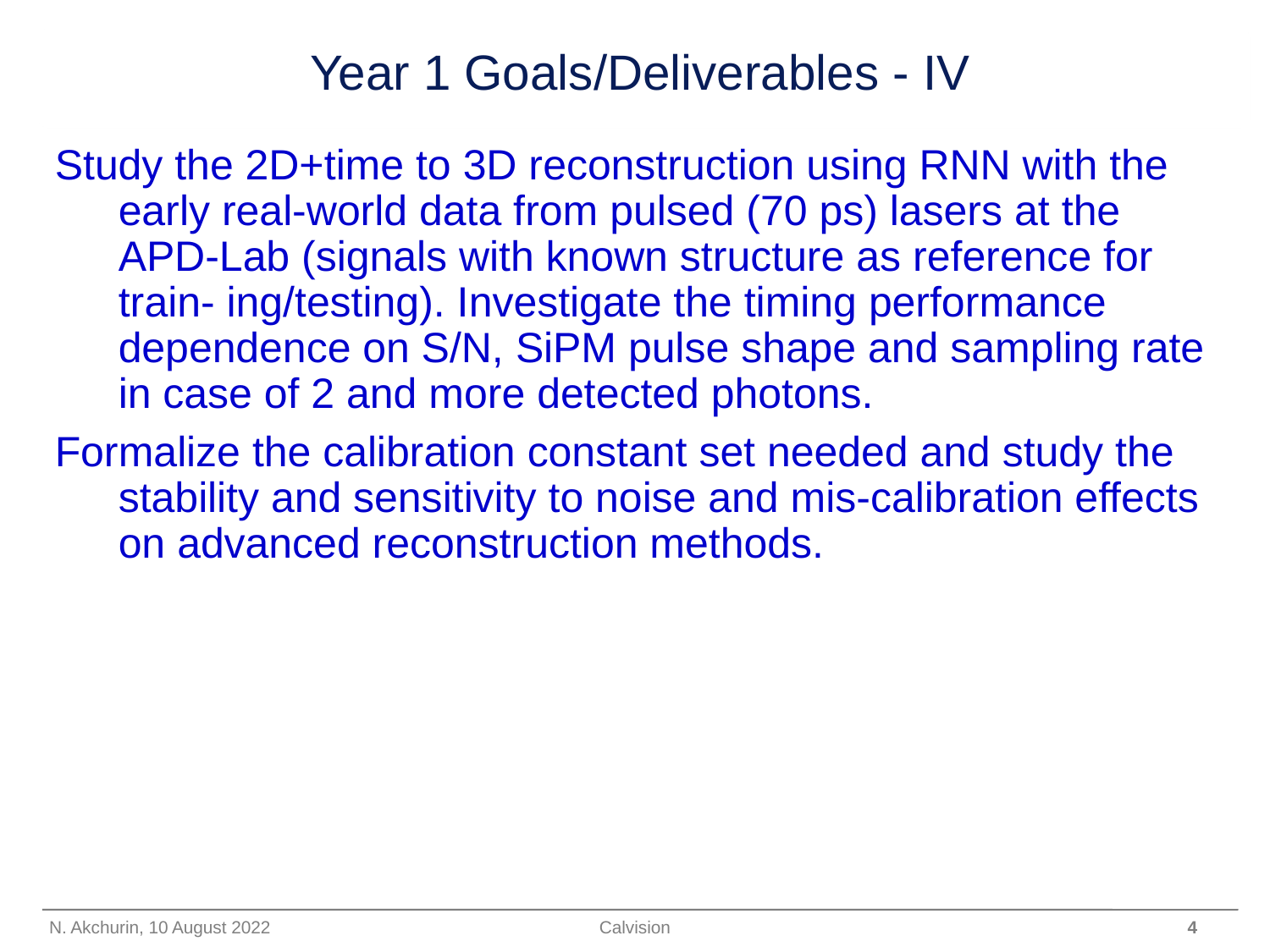

# Year 1 Goals/Deliverables - IV
Study the 2D+time to 3D reconstruction using RNN with the early real-world data from pulsed (70 ps) lasers at the APD-Lab (signals with known structure as reference for train- ing/testing). Investigate the timing performance dependence on S/N, SiPM pulse shape and sampling rate in case of 2 and more detected photons.
Formalize the calibration constant set needed and study the stability and sensitivity to noise and mis-calibration effects on advanced reconstruction methods.